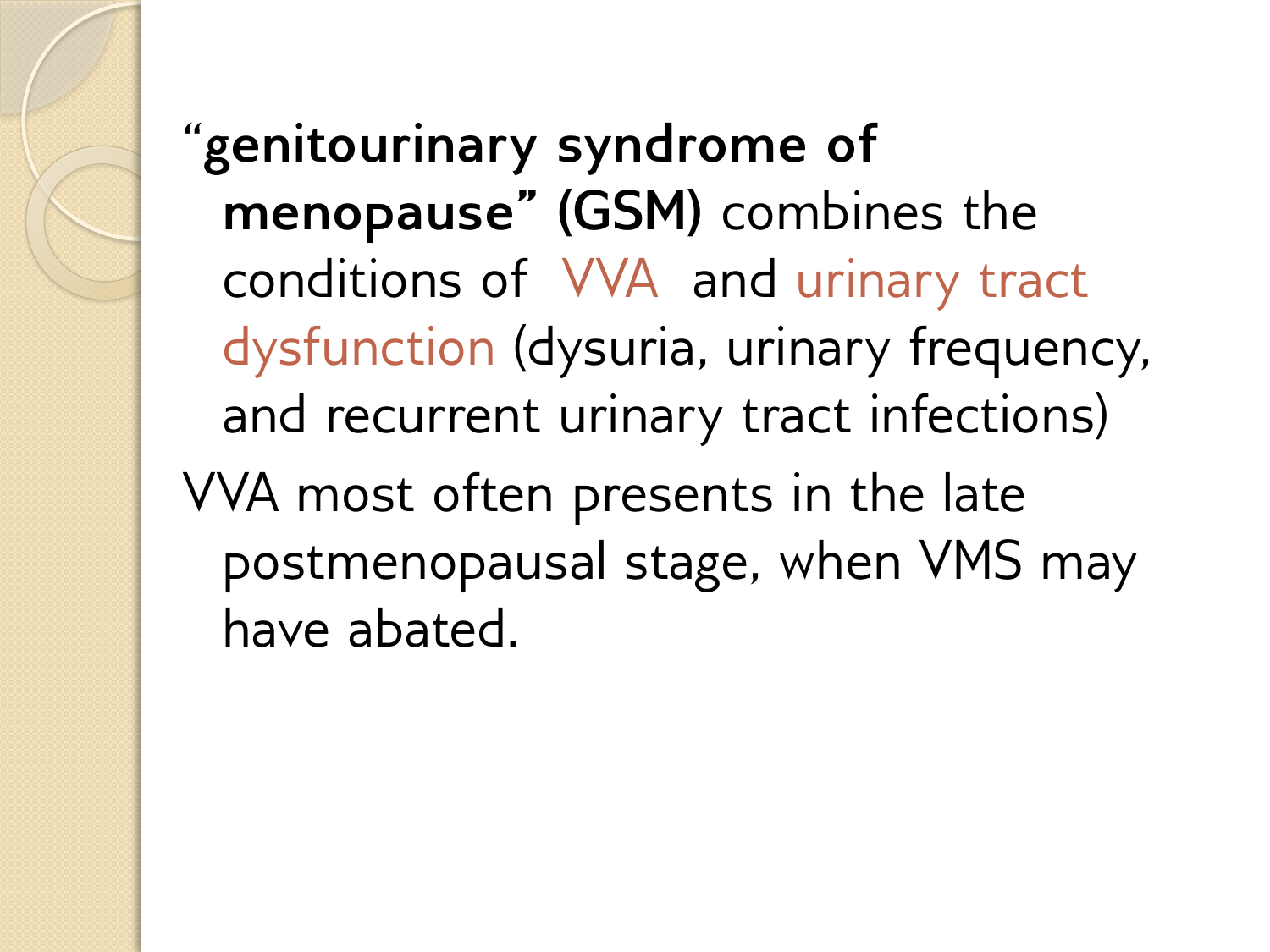

“genitourinary syndrome of menopause” (GSM) combines the conditions of  VVA  and urinary tract dysfunction (dysuria, urinary frequency, and recurrent urinary tract infections)
VVA most often presents in the late postmenopausal stage, when VMS may have abated.